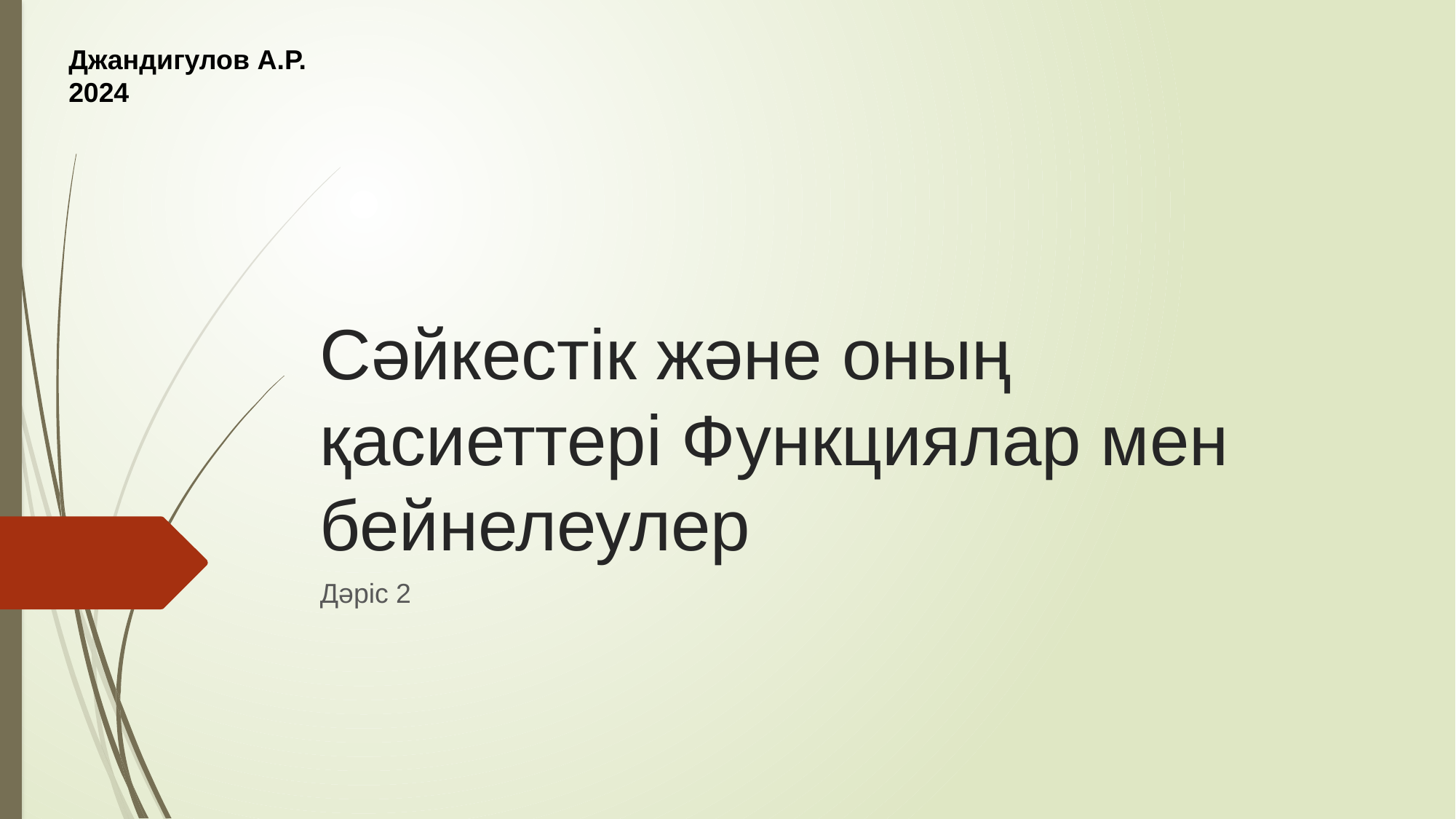

Джандигулов А.Р.
2024
# Сәйкестік және оның қасиеттері Функциялар мен бейнелеулер
Дәріс 2